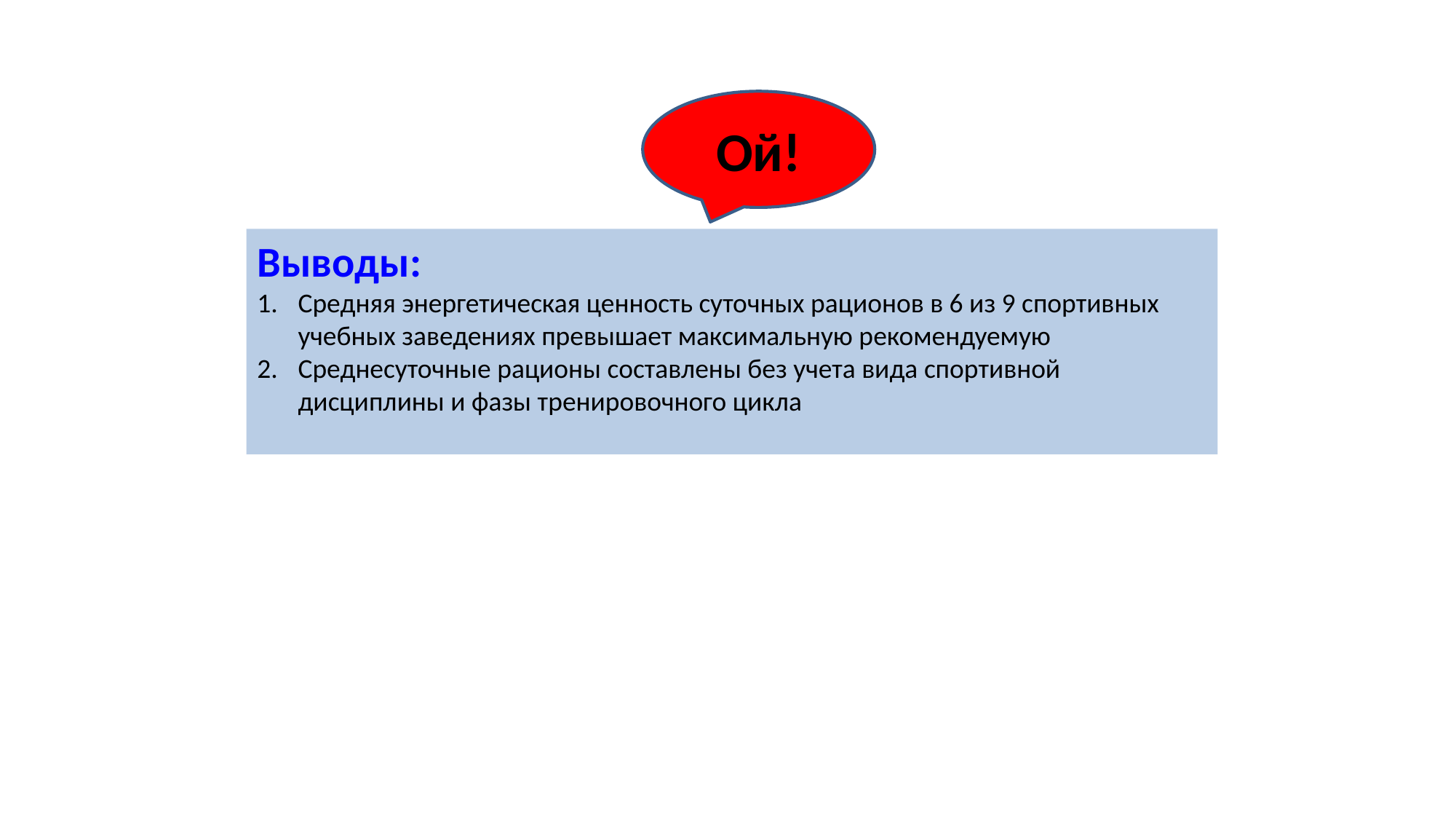

Ой!
Выводы:
Средняя энергетическая ценность суточных рационов в 6 из 9 спортивных учебных заведениях превышает максимальную рекомендуемую
Среднесуточные рационы составлены без учета вида спортивной дисциплины и фазы тренировочного цикла